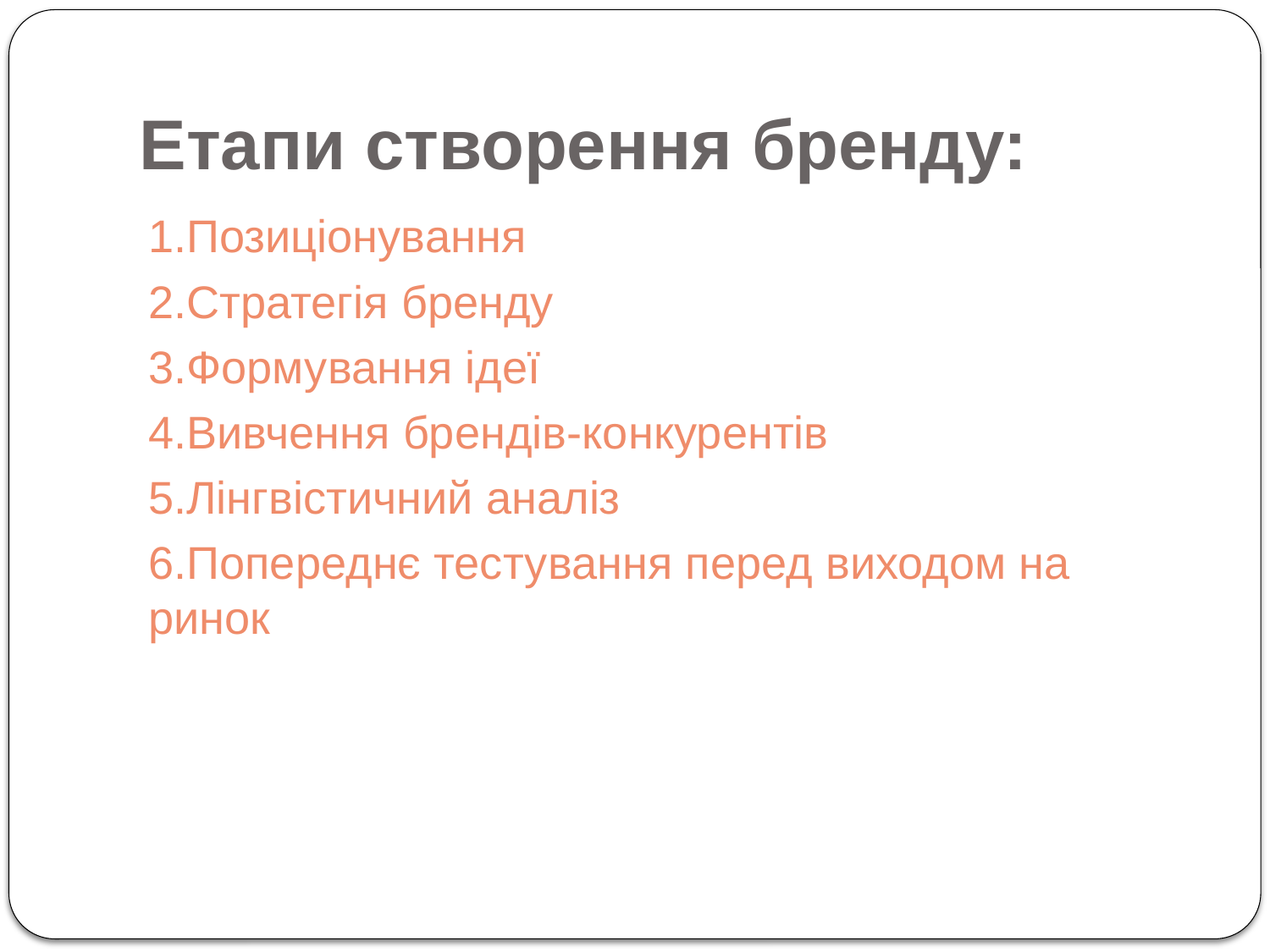

# Етапи створення бренду:
1.Позиціонування
2.Стратегія бренду
3.Формування ідеї
4.Вивчення брендів-конкурентів
5.Лінгвістичний аналіз
6.Попереднє тестування перед виходом на ринок